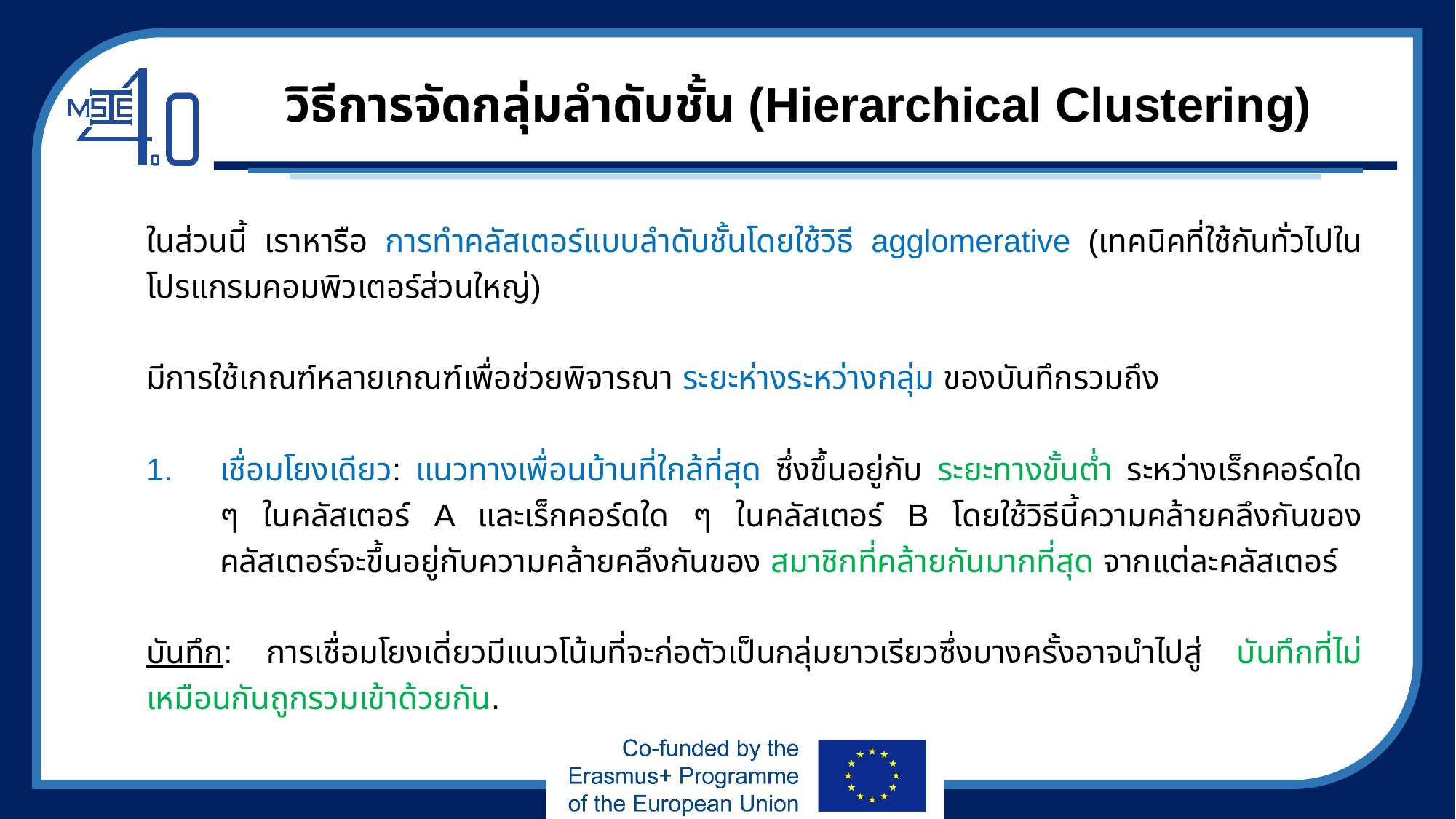

# วิธีการจัดกลุ่มลำดับชั้น (Hierarchical Clustering)
ในส่วนนี้ เราหารือ การทำคลัสเตอร์แบบลำดับชั้นโดยใช้วิธี agglomerative (เทคนิคที่ใช้กันทั่วไปในโปรแกรมคอมพิวเตอร์ส่วนใหญ่)

มีการใช้เกณฑ์หลายเกณฑ์เพื่อช่วยพิจารณา ระยะห่างระหว่างกลุ่ม ของบันทึกรวมถึง

เชื่อมโยงเดียว: แนวทางเพื่อนบ้านที่ใกล้ที่สุด ซึ่งขึ้นอยู่กับ ระยะทางขั้นต่ำ ระหว่างเร็กคอร์ดใด ๆ ในคลัสเตอร์ A และเร็กคอร์ดใด ๆ ในคลัสเตอร์ B โดยใช้วิธีนี้ความคล้ายคลึงกันของคลัสเตอร์จะขึ้นอยู่กับความคล้ายคลึงกันของ สมาชิกที่คล้ายกันมากที่สุด จากแต่ละคลัสเตอร์

บันทึก: การเชื่อมโยงเดี่ยวมีแนวโน้มที่จะก่อตัวเป็นกลุ่มยาวเรียวซึ่งบางครั้งอาจนำไปสู่ บันทึกที่ไม่เหมือนกันถูกรวมเข้าด้วยกัน.